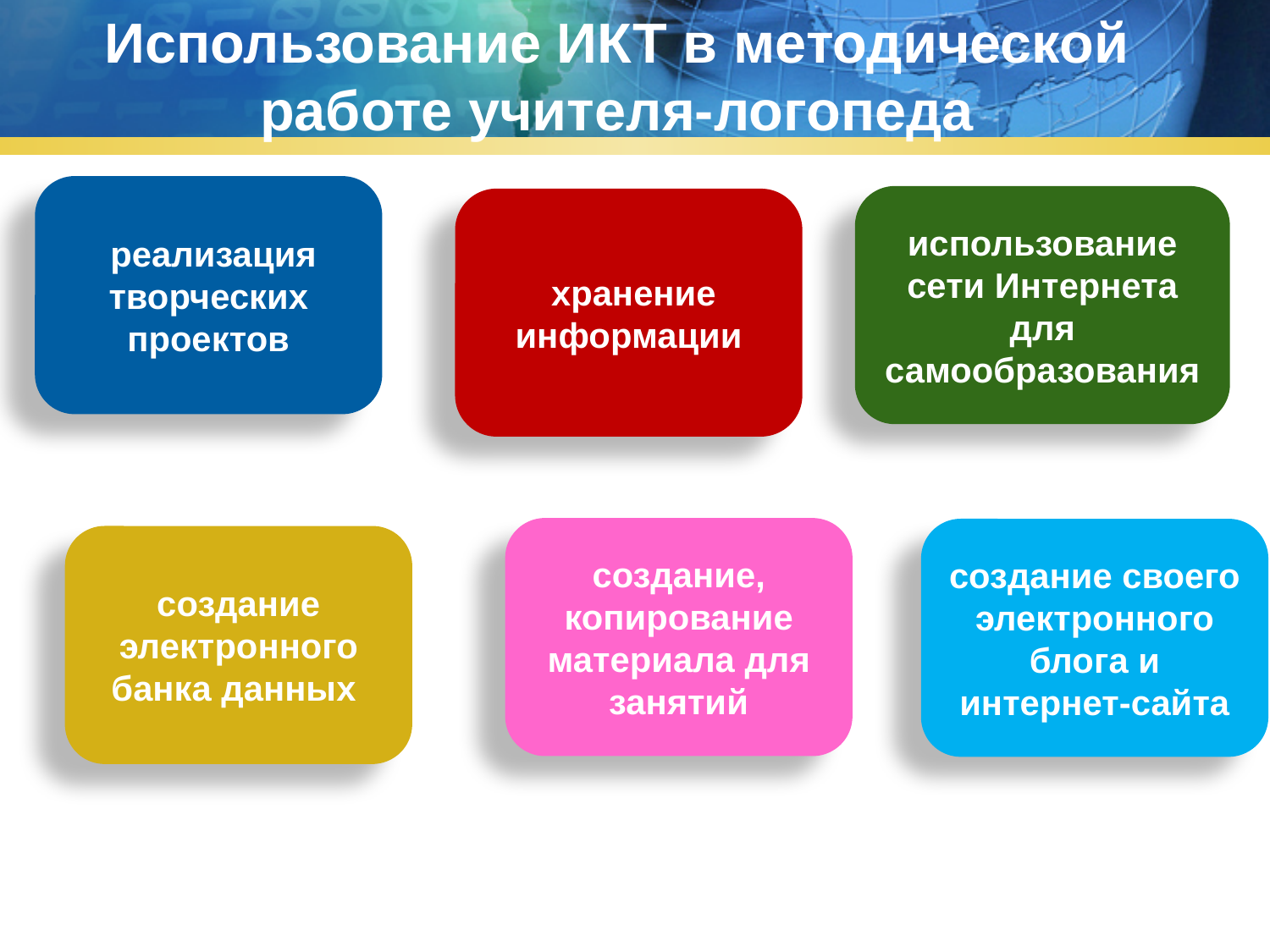

# Использование ИКТ в методической работе учителя-логопеда
 реализация творческих проектов
использование сети Интернета для самообразования
 хранение информации
создание, копирование материала для занятий
создание своего электронного блога и интернет-сайта
создание электронного банка данных